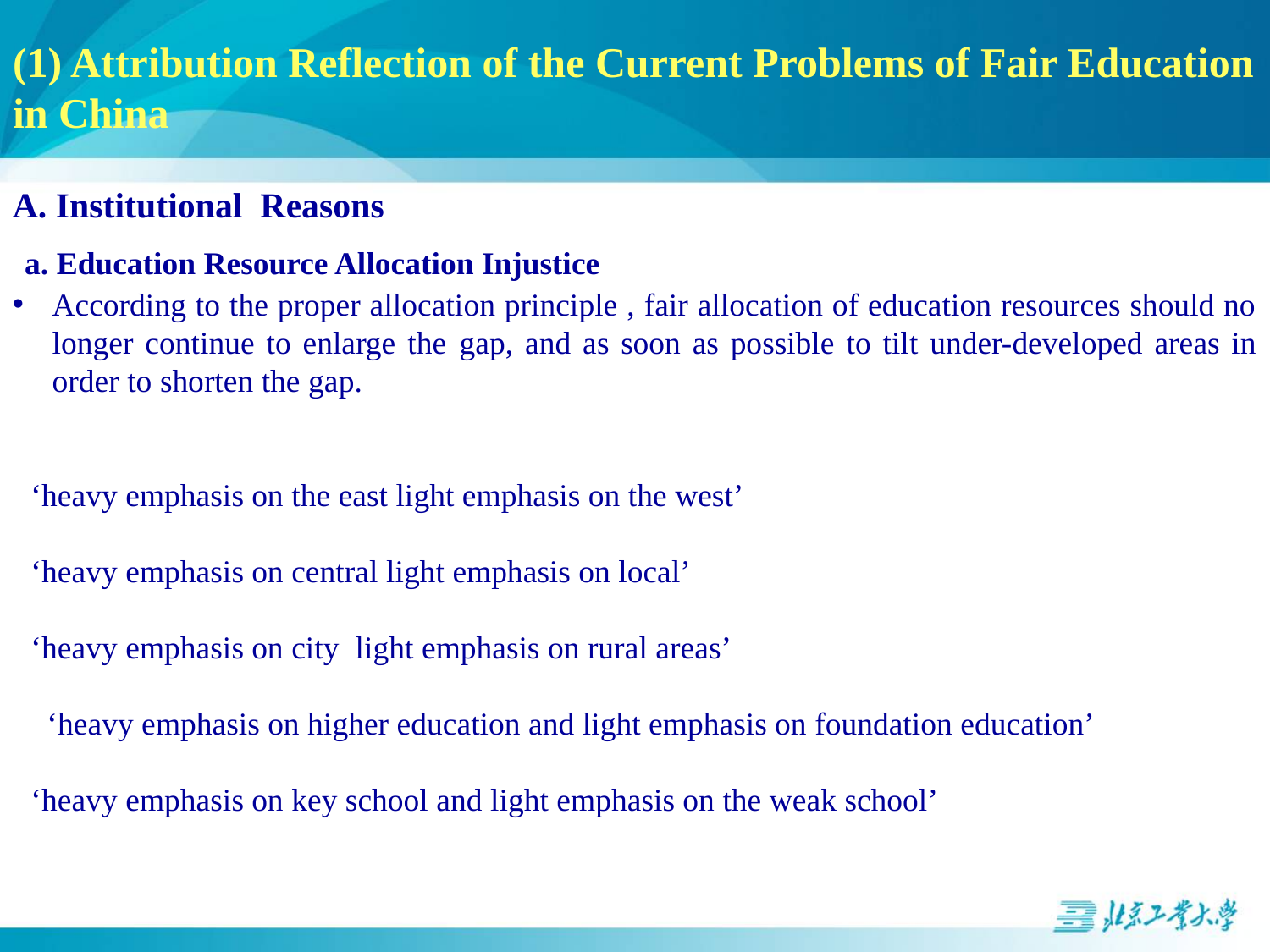

(1) Attribution Reflection of the Current Problems of Fair Education in China
A. Institutional  Reasons
 a. Education Resource Allocation Injustice
According to the proper allocation principle , fair allocation of education resources should no longer continue to enlarge the gap, and as soon as possible to tilt under-developed areas in order to shorten the gap.

‘heavy emphasis on the east light emphasis on the west’

‘heavy emphasis on central light emphasis on local’

‘heavy emphasis on city  light emphasis on rural areas’

  ‘heavy emphasis on higher education and light emphasis on foundation education’

‘heavy emphasis on key school and light emphasis on the weak school’